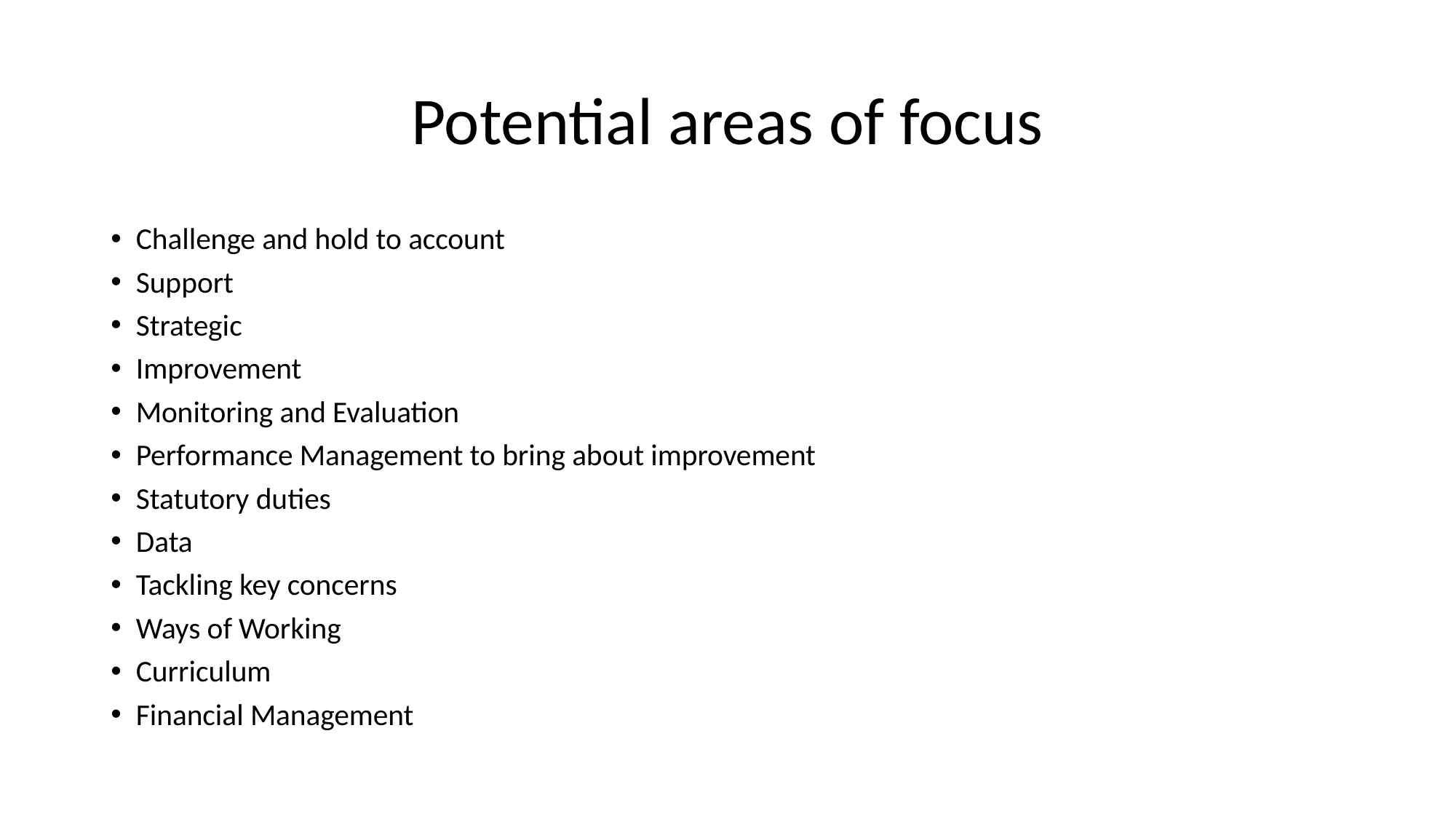

# Potential areas of focus
Challenge and hold to account
Support
Strategic
Improvement
Monitoring and Evaluation
Performance Management to bring about improvement
Statutory duties
Data
Tackling key concerns
Ways of Working
Curriculum
Financial Management